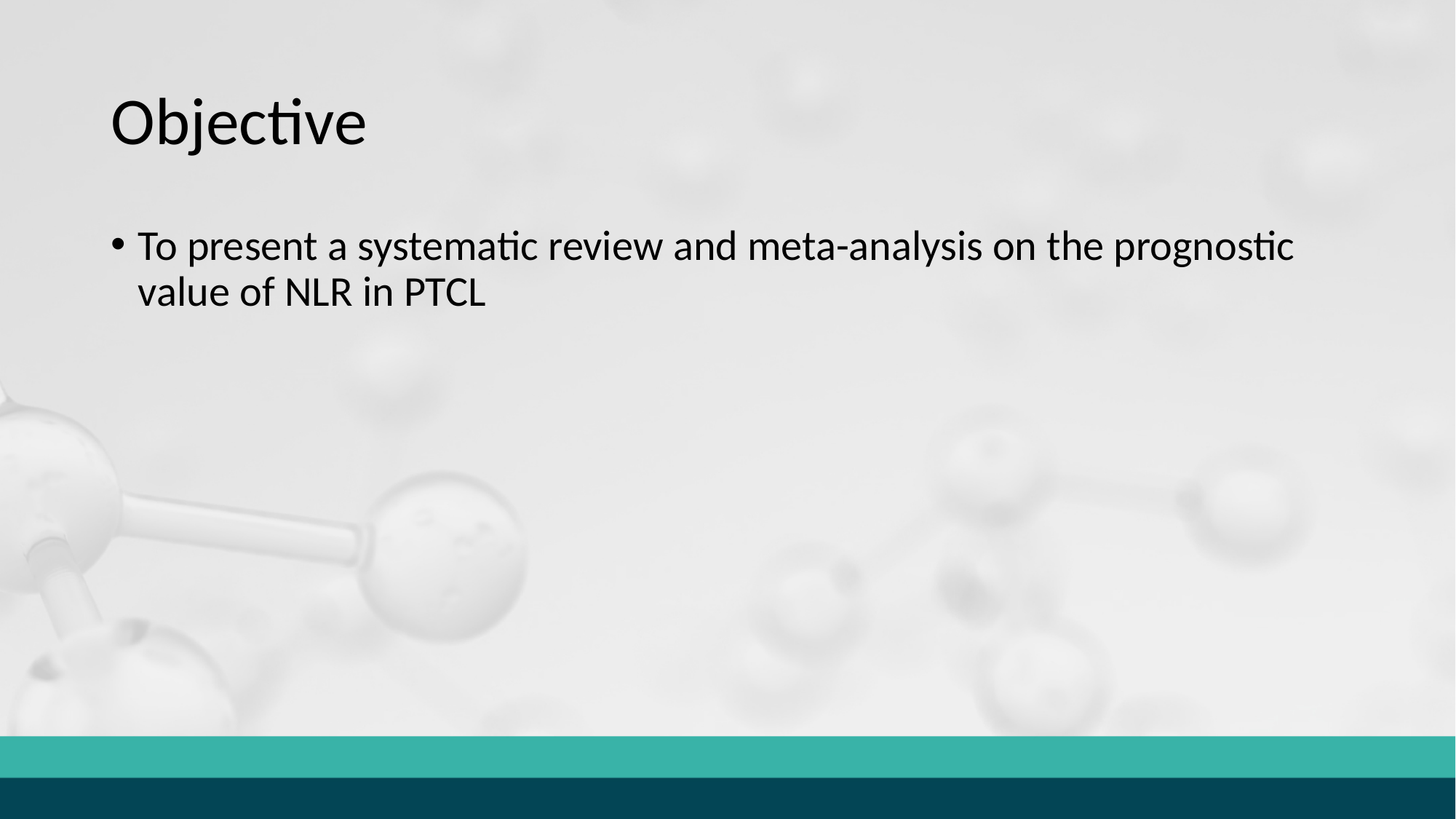

# Objective
To present a systematic review and meta-analysis on the prognostic value of NLR in PTCL